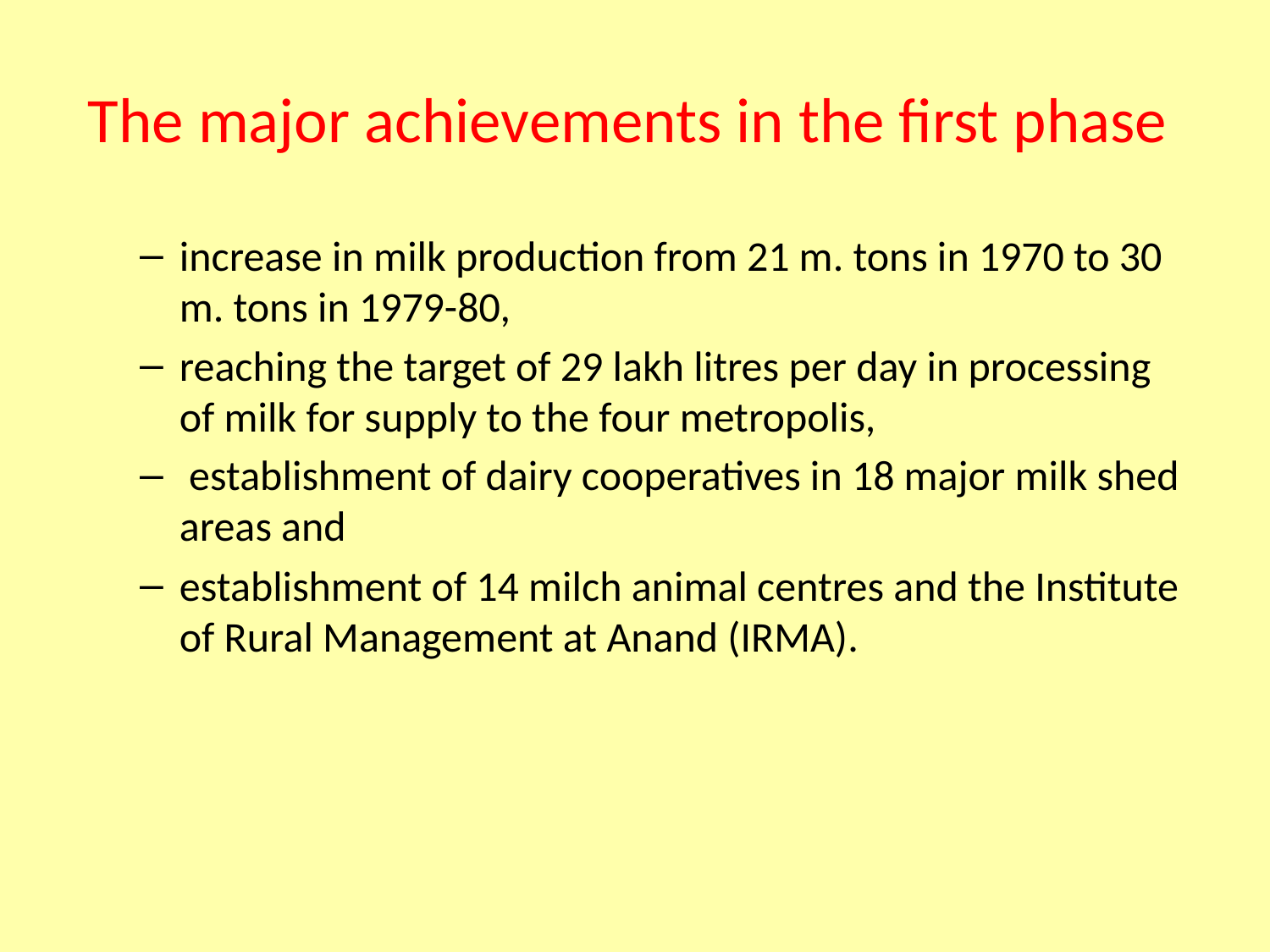

# The major achievements in the first phase
increase in milk production from 21 m. tons in 1970 to 30 m. tons in 1979-80,
reaching the target of 29 lakh litres per day in processing of milk for supply to the four metropolis,
 establishment of dairy cooperatives in 18 major milk shed areas and
establishment of 14 milch animal centres and the Institute of Rural Management at Anand (IRMA).